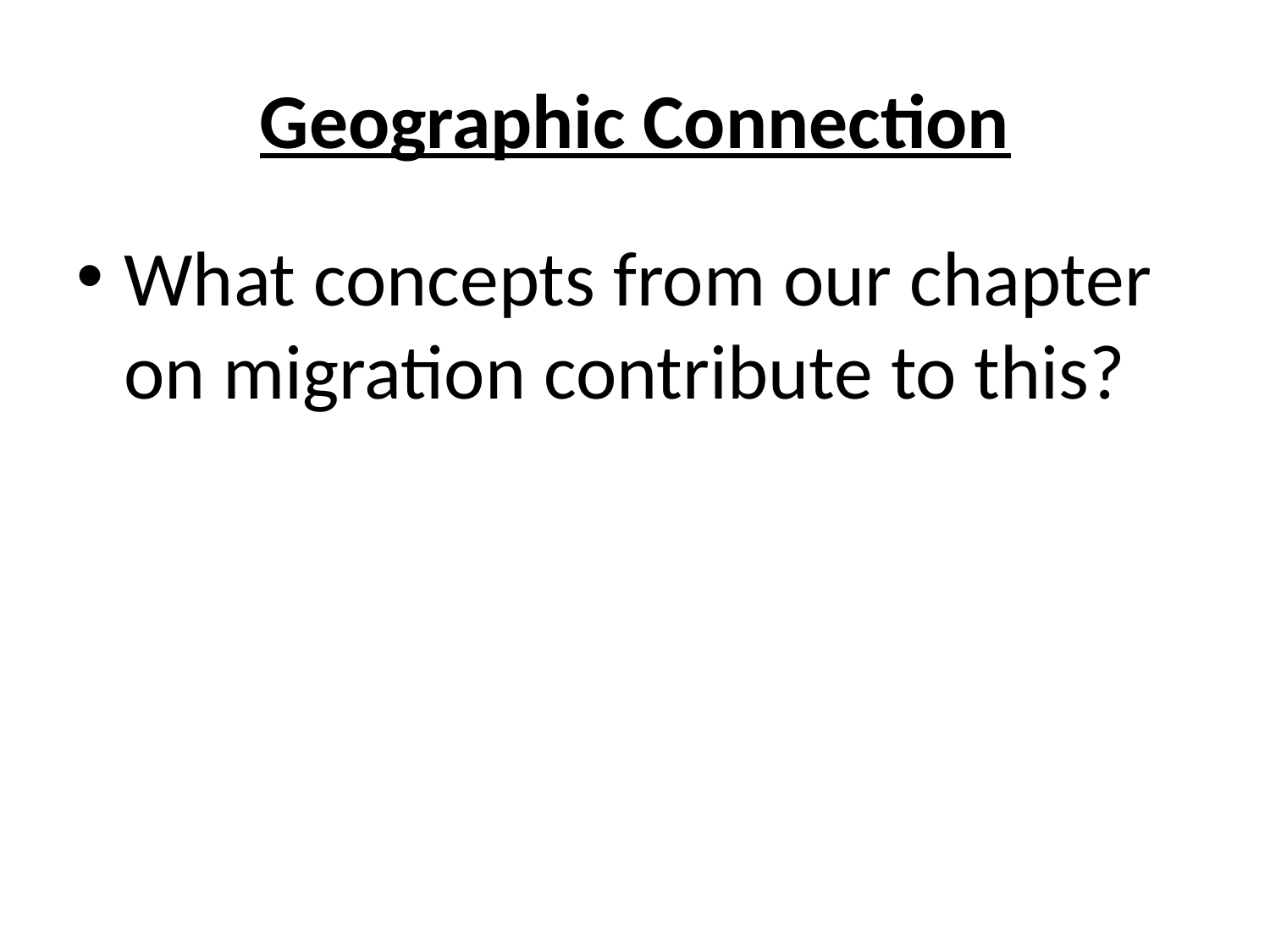

# Geographic Connection
What concepts from our chapter on migration contribute to this?